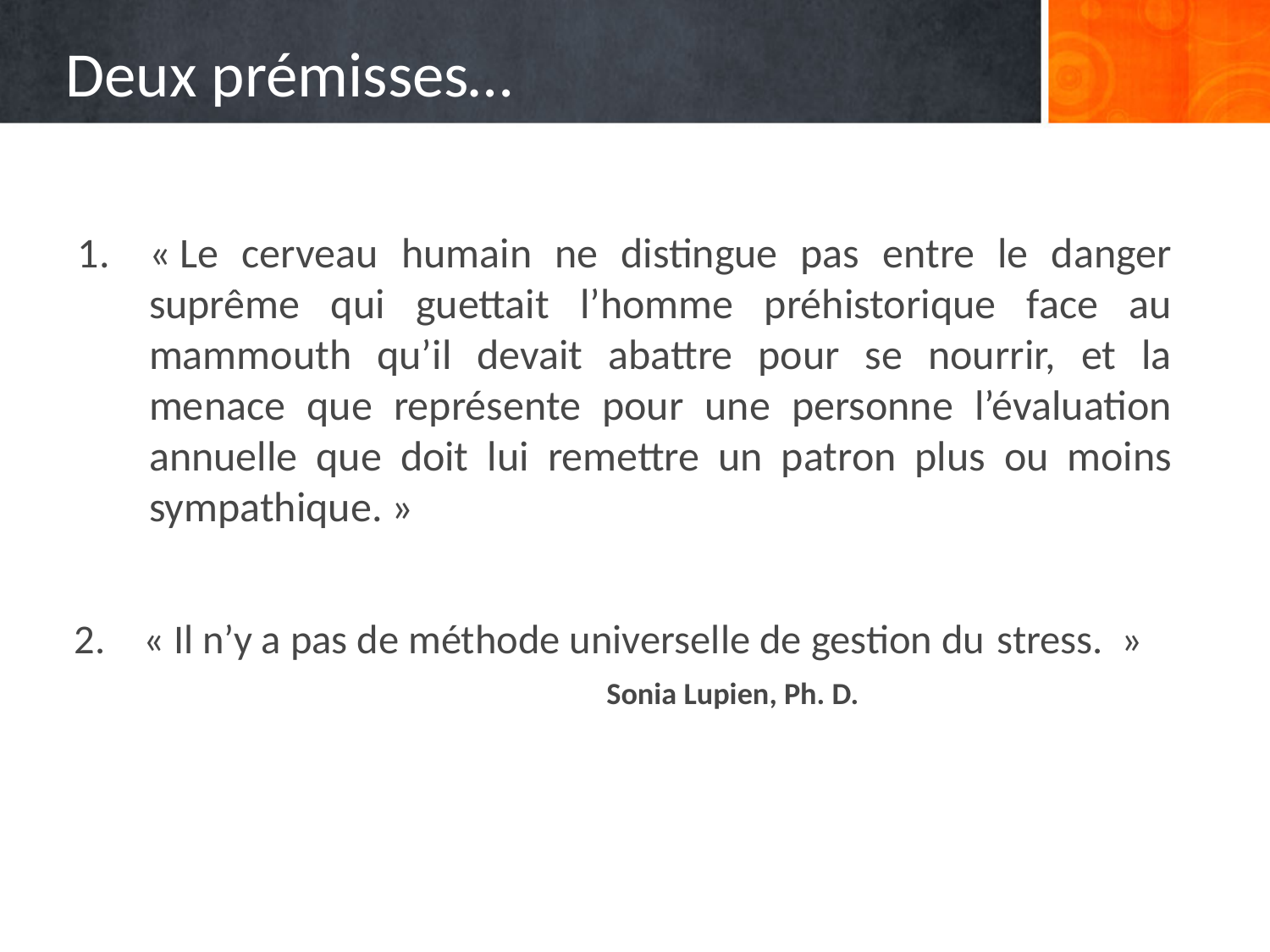

# Deux prémisses…
« Le cerveau humain ne distingue pas entre le danger suprême qui guettait l’homme préhistorique face au mammouth qu’il devait abattre pour se nourrir, et la menace que représente pour une personne l’évaluation annuelle que doit lui remettre un patron plus ou moins sympathique. »

« Il n’y a pas de méthode universelle de gestion du stress.  »                                            						          Sonia Lupien, Ph. D.